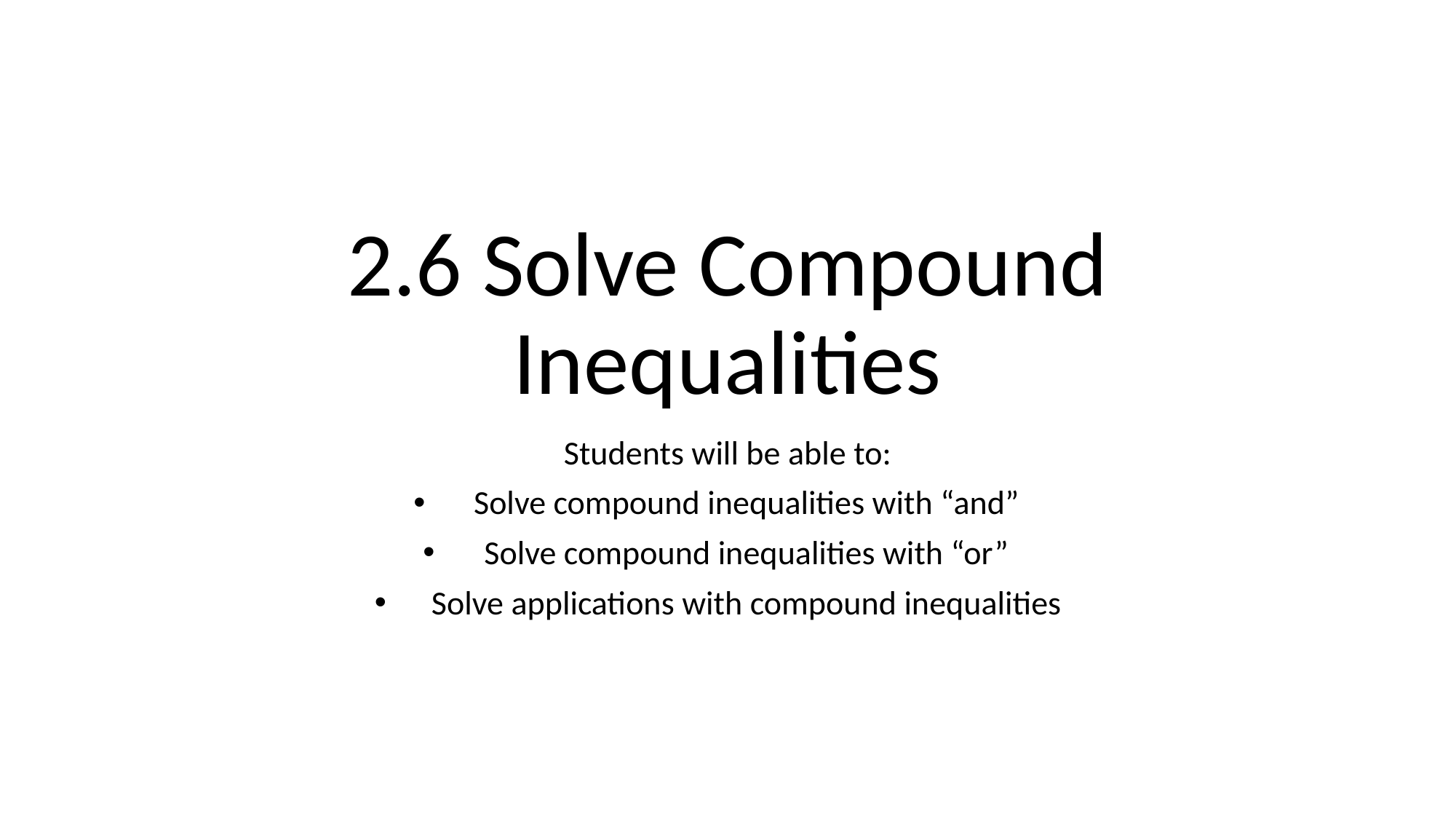

# 2.6 Solve Compound Inequalities
Students will be able to:
Solve compound inequalities with “and”
Solve compound inequalities with “or”
Solve applications with compound inequalities